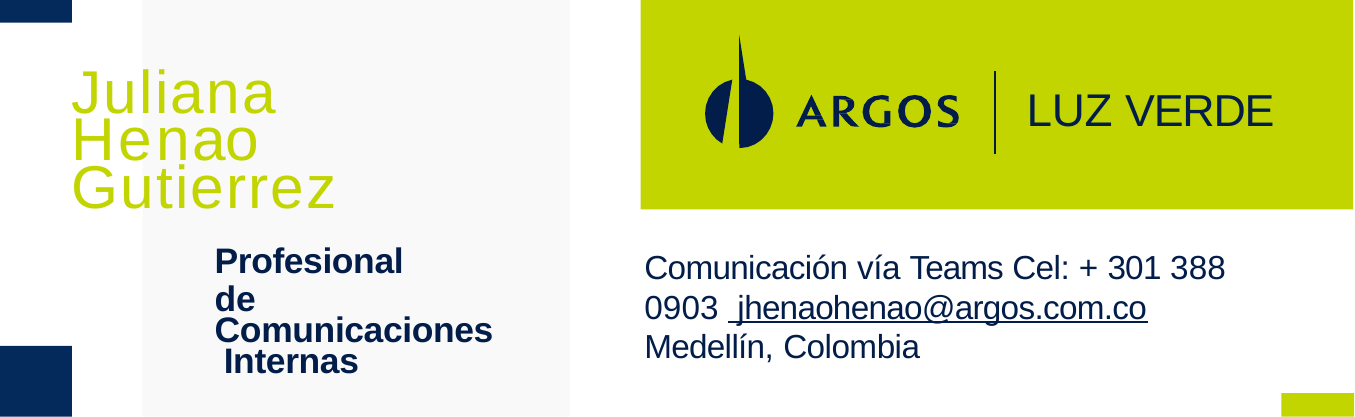

LUZ VERDE

# Juliana
Henao
Gutierrez
Profesional
de Comunicaciones  Internas
Comunicación vía Teams Cel: + 301 388 0903  jhenaohenao@argos.com.co
Medellín, Colombia